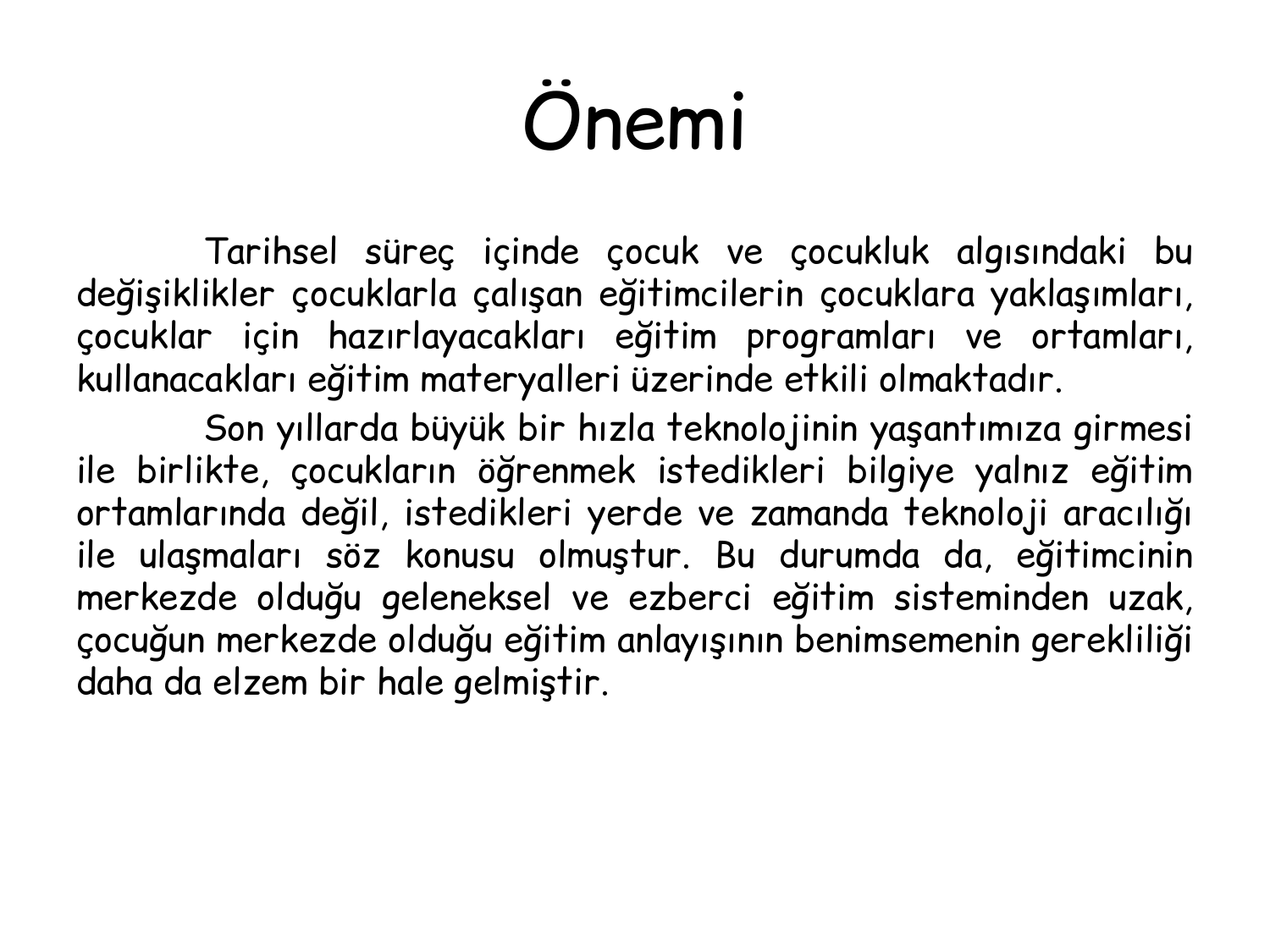

# Önemi
	Tarihsel süreç içinde çocuk ve çocukluk algısındaki bu değişiklikler çocuklarla çalışan eğitimcilerin çocuklara yaklaşımları, çocuklar için hazırlayacakları eğitim programları ve ortamları, kullanacakları eğitim materyalleri üzerinde etkili olmaktadır.
	Son yıllarda büyük bir hızla teknolojinin yaşantımıza girmesi ile birlikte, çocukların öğrenmek istedikleri bilgiye yalnız eğitim ortamlarında değil, istedikleri yerde ve zamanda teknoloji aracılığı ile ulaşmaları söz konusu olmuştur. Bu durumda da, eğitimcinin merkezde olduğu geleneksel ve ezberci eğitim sisteminden uzak, çocuğun merkezde olduğu eğitim anlayışının benimsemenin gerekliliği daha da elzem bir hale gelmiştir.